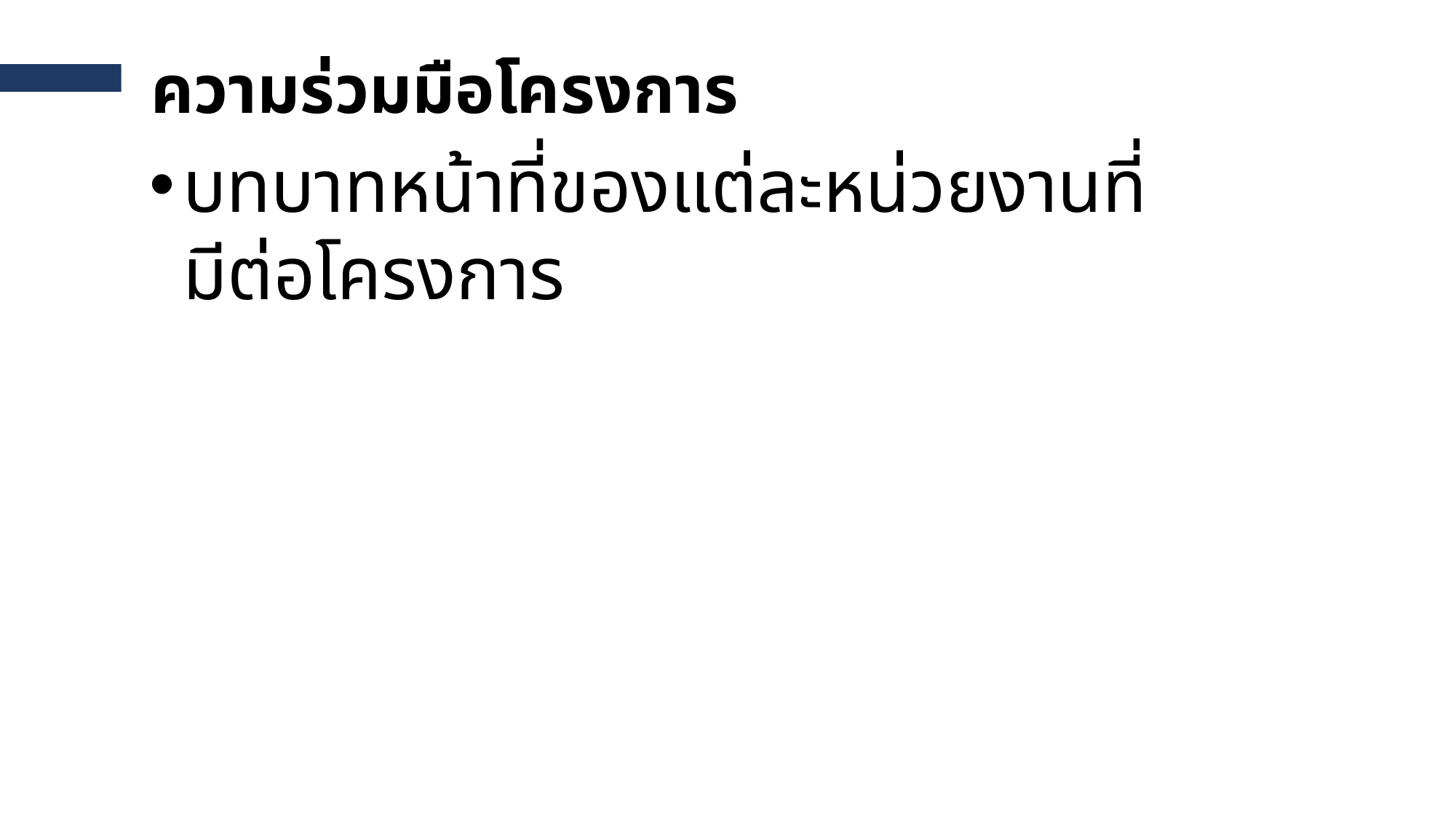

# ความร่วมมือโครงการ

บทบาทหน้าที่ของแต่ละหน่วยงานที่มีต่อโครงการ